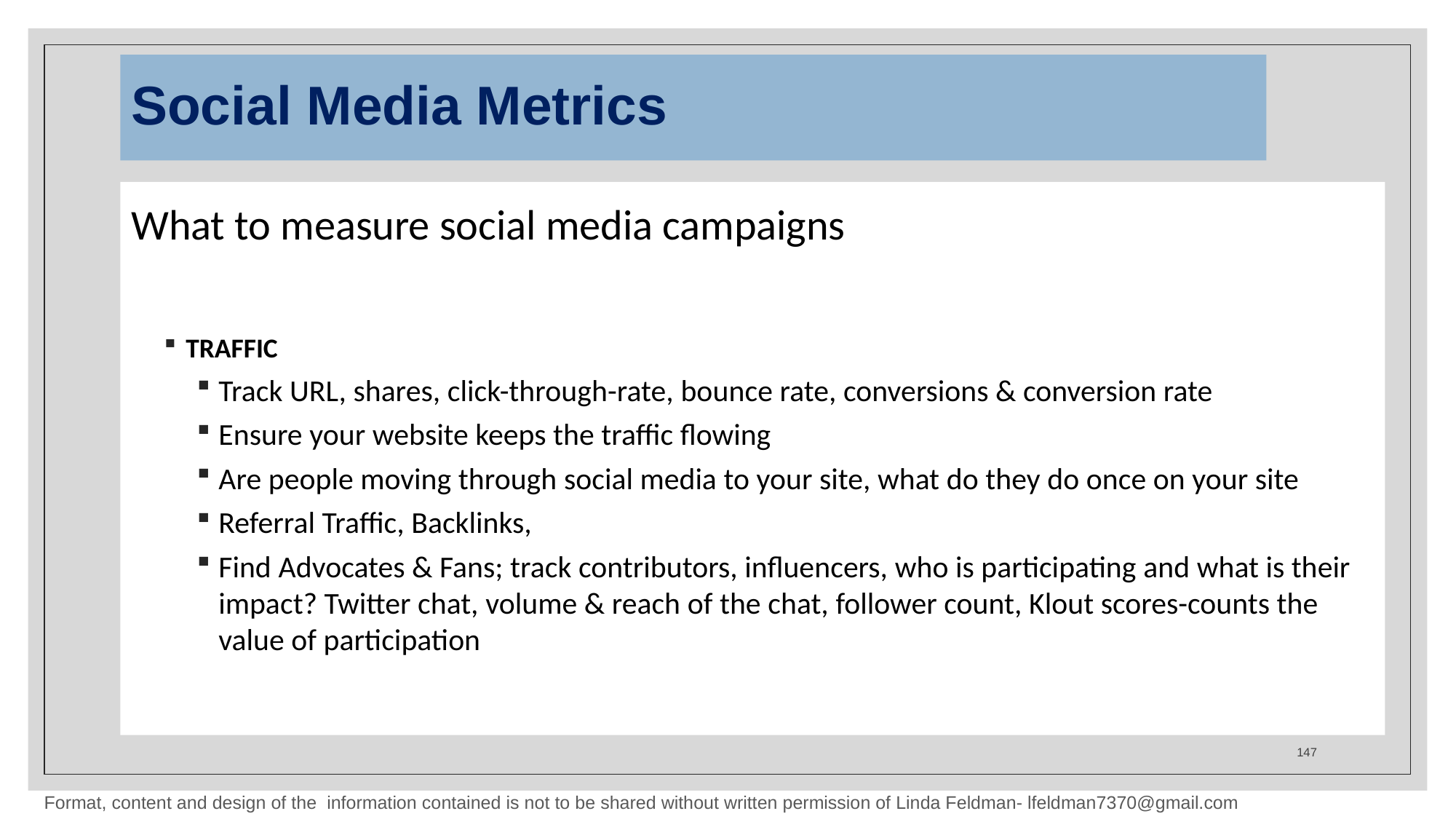

# Social Media Metrics
What to measure social media campaigns

TRAFFIC
Track URL, shares, click-through-rate, bounce rate, conversions & conversion rate
Ensure your website keeps the traffic flowing
Are people moving through social media to your site, what do they do once on your site
Referral Traffic, Backlinks,
Find Advocates & Fans; track contributors, influencers, who is participating and what is their impact? Twitter chat, volume & reach of the chat, follower count, Klout scores-counts the value of participation

147
Format, content and design of the  information contained is not to be shared without written permission of Linda Feldman- lfeldman7370@gmail.com